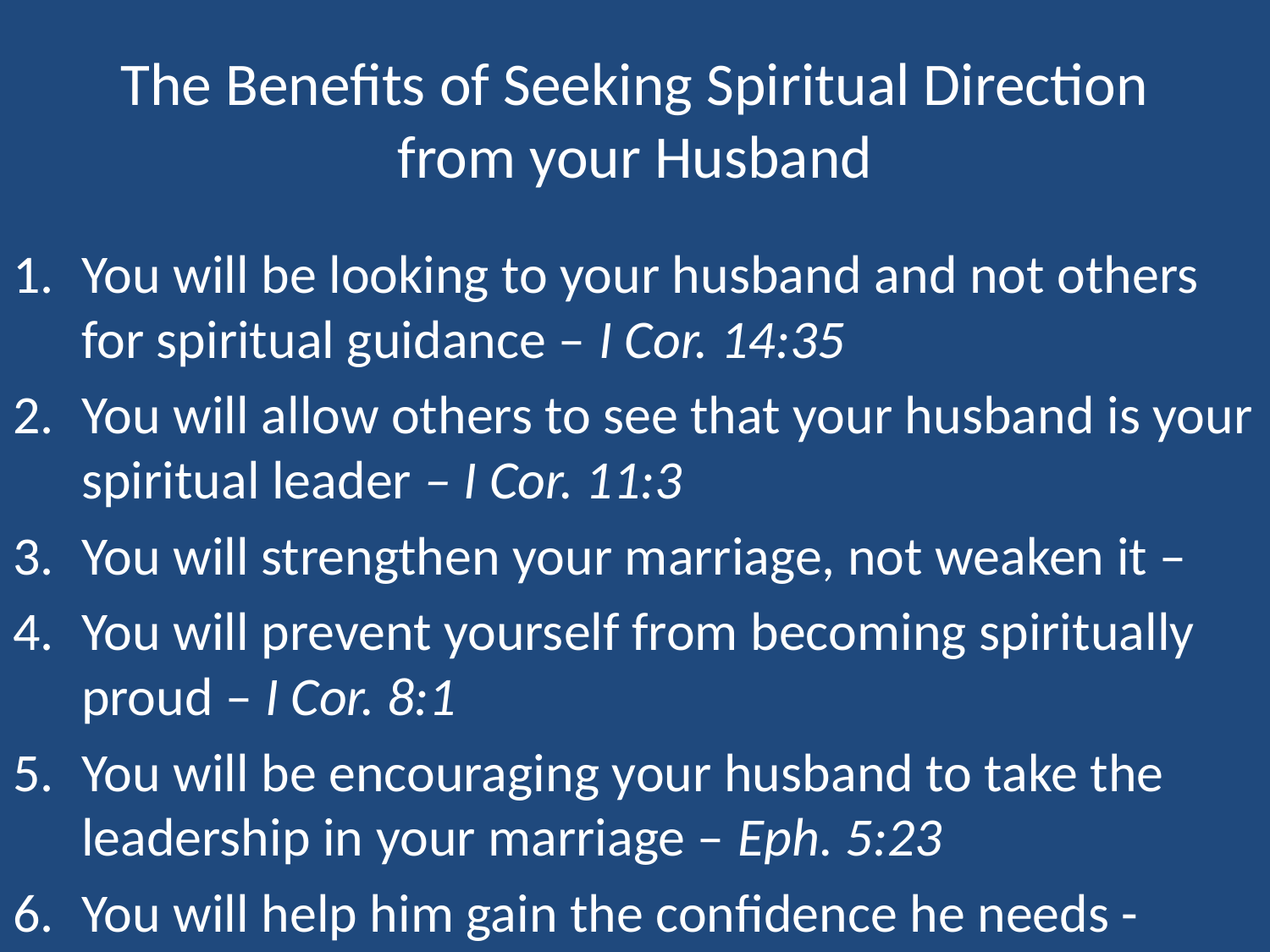

# The Benefits of Seeking Spiritual Direction from your Husband
You will be looking to your husband and not others for spiritual guidance – I Cor. 14:35
You will allow others to see that your husband is your spiritual leader – I Cor. 11:3
You will strengthen your marriage, not weaken it –
You will prevent yourself from becoming spiritually proud – I Cor. 8:1
You will be encouraging your husband to take the leadership in your marriage – Eph. 5:23
You will help him gain the confidence he needs -